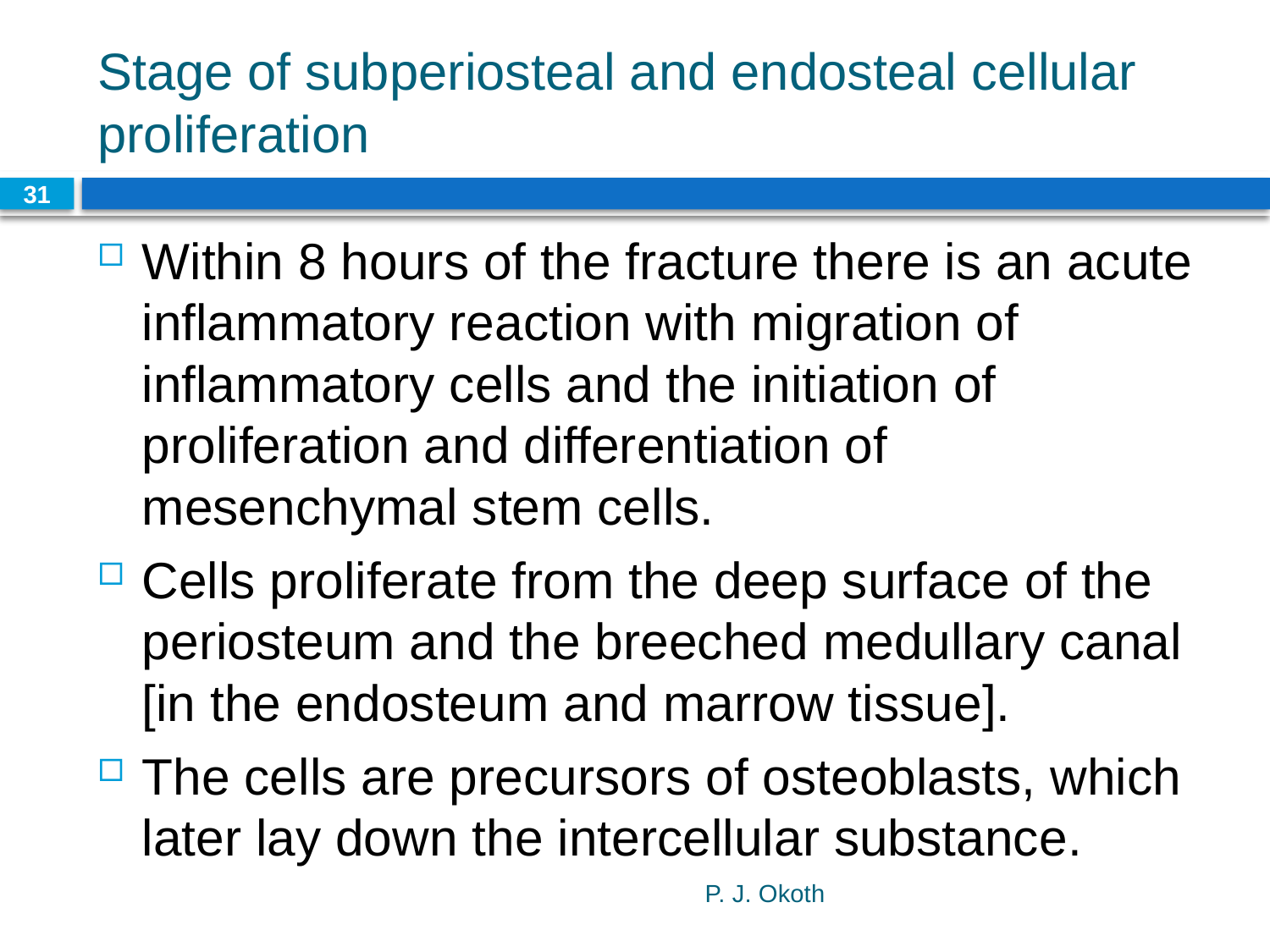

# Stage of subperiosteal and endosteal cellular proliferation
31
Within 8 hours of the fracture there is an acute inflammatory reaction with migration of inflammatory cells and the initiation of proliferation and differentiation of mesenchymal stem cells.
Cells proliferate from the deep surface of the periosteum and the breeched medullary canal [in the endosteum and marrow tissue].
The cells are precursors of osteoblasts, which later lay down the intercellular substance.
P. J. Okoth